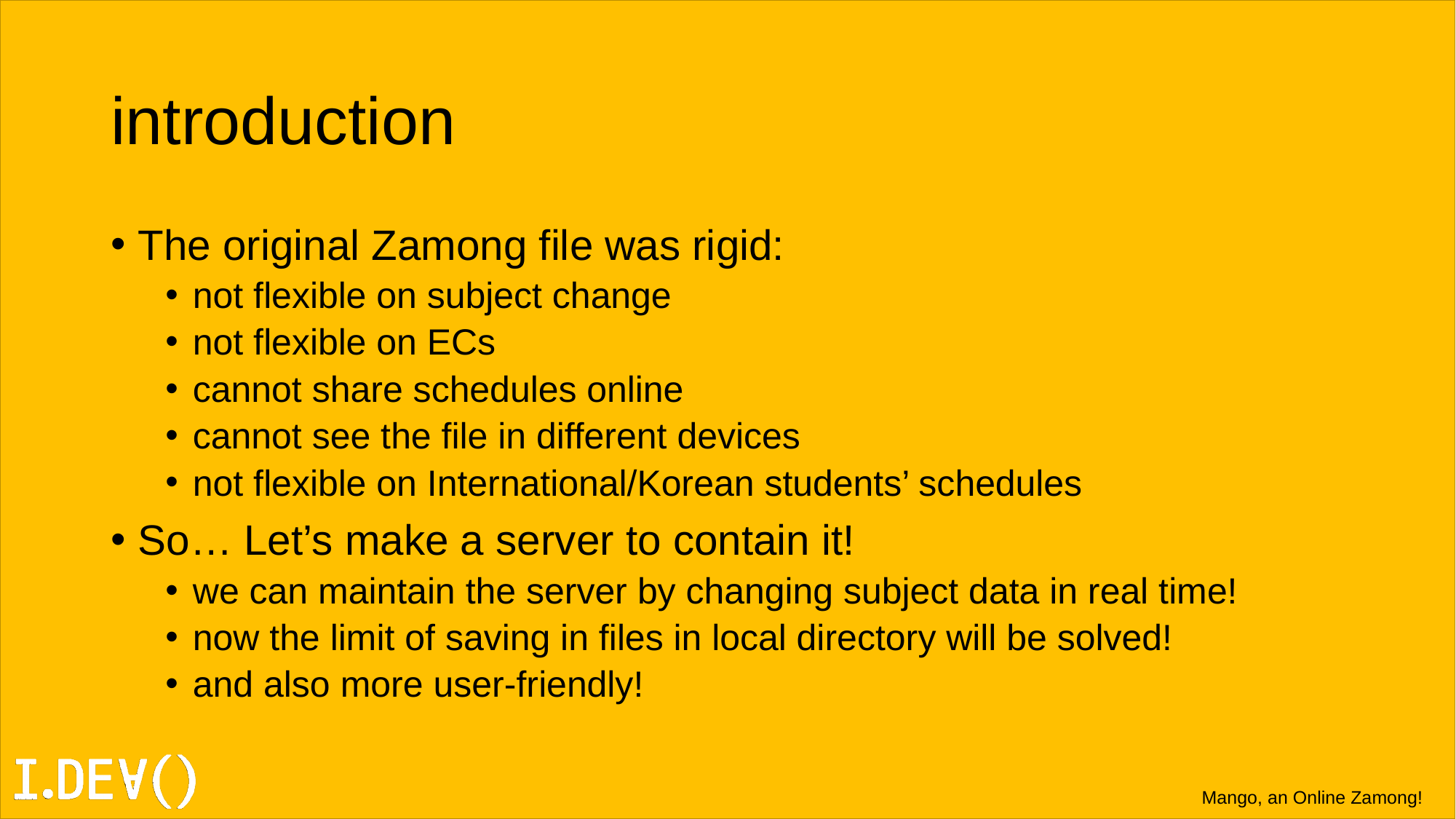

# introduction
The original Zamong file was rigid:
not flexible on subject change
not flexible on ECs
cannot share schedules online
cannot see the file in different devices
not flexible on International/Korean students’ schedules
So… Let’s make a server to contain it!
we can maintain the server by changing subject data in real time!
now the limit of saving in files in local directory will be solved!
and also more user-friendly!

Mango, an Online Zamong!